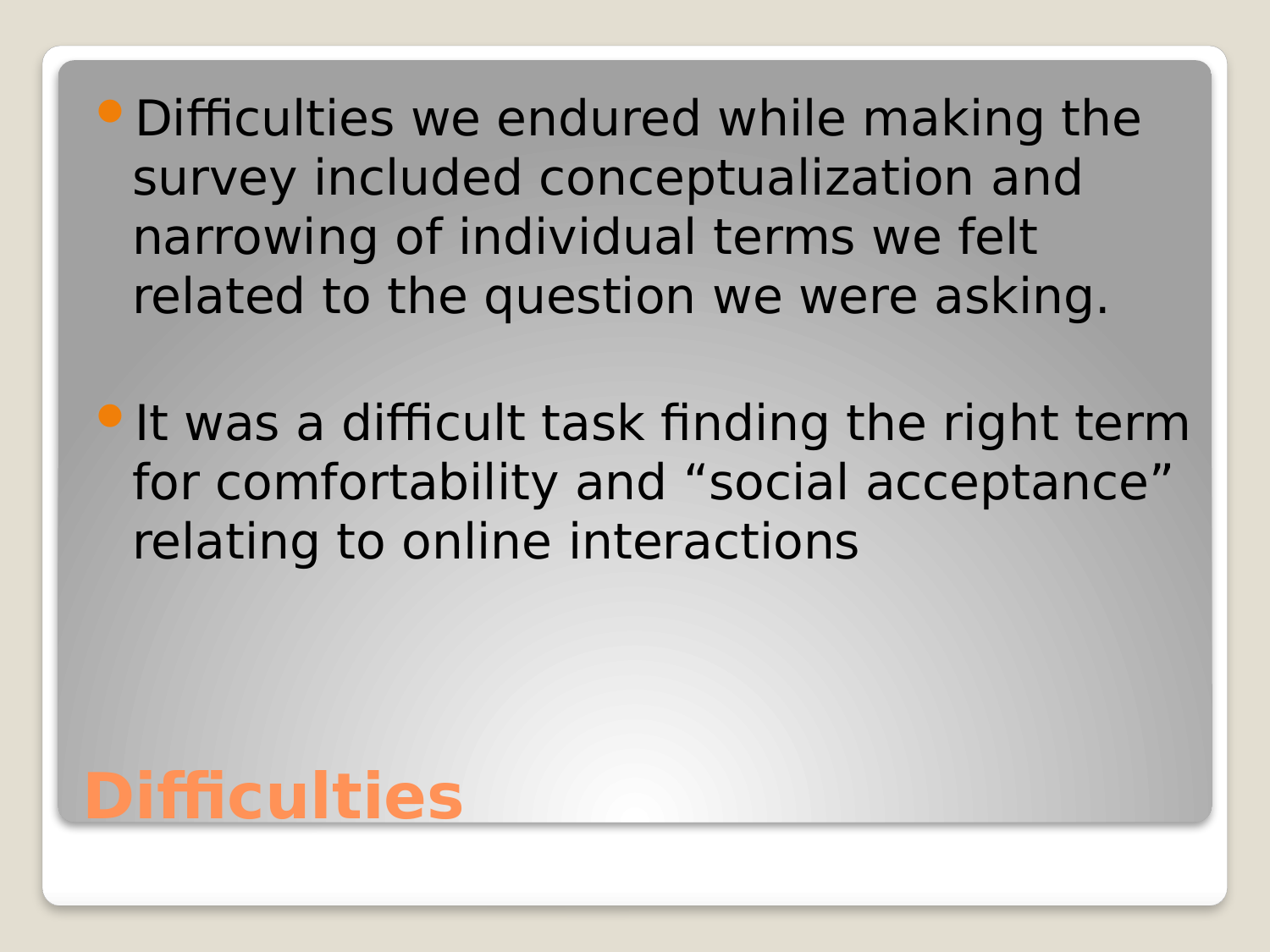

Difficulties we endured while making the survey included conceptualization and narrowing of individual terms we felt related to the question we were asking.

It was a difficult task finding the right term for comfortability and “social acceptance” relating to online interactions
# Difficulties